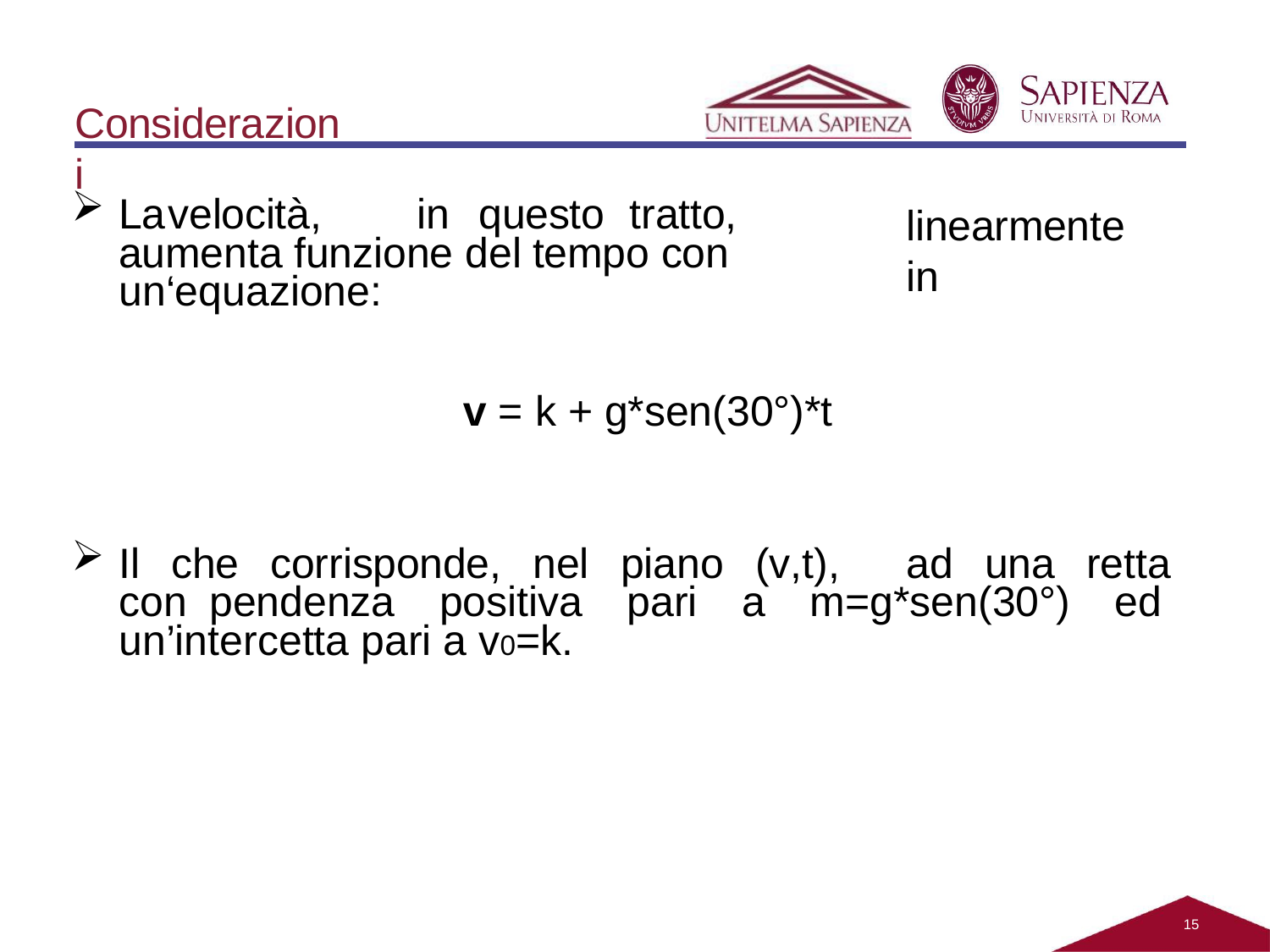

Considerazioni
La	velocità,	in	questo	tratto,	aumenta funzione del tempo con un‘equazione:
linearmente	in
v = k + g*sen(30°)*t

Il  che  corrisponde,  nel  piano  (v,t),     ad  una  retta  con pendenza  positiva  pari  a  m=g*sen(30°)  ed  un’intercetta pari a v0=k.
15